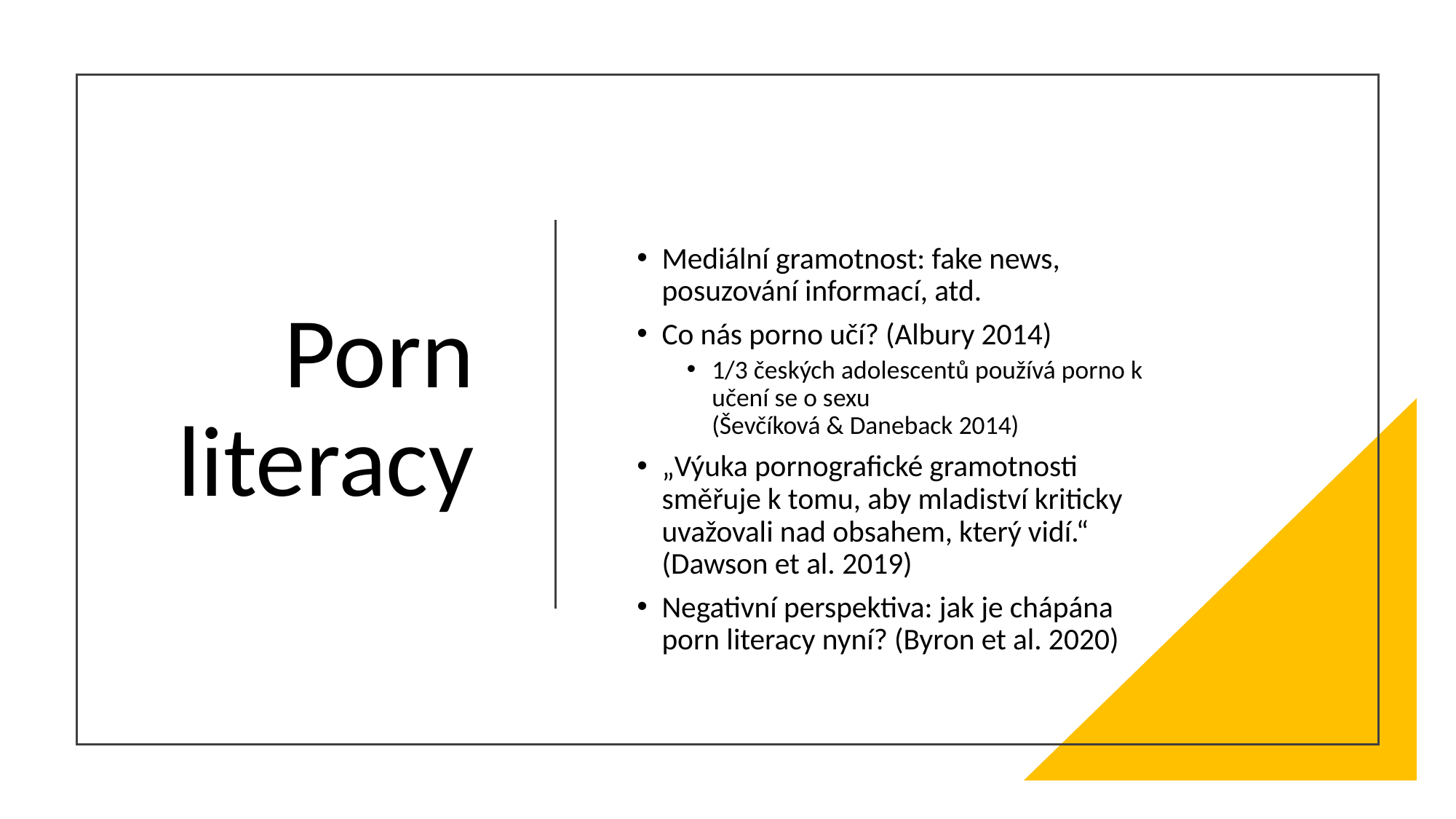

# Porn literacy
Mediální gramotnost: fake news, posuzování informací, atd.
Co nás porno učí? (Albury 2014)
1/3 českých adolescentů používá porno k učení se o sexu
(Ševčíková & Daneback 2014)
„Výuka pornografické gramotnosti směřuje k tomu, aby mladiství kriticky uvažovali nad obsahem, který vidí.“ (Dawson et al. 2019)
Negativní perspektiva: jak je chápána porn literacy nyní? (Byron et al. 2020)